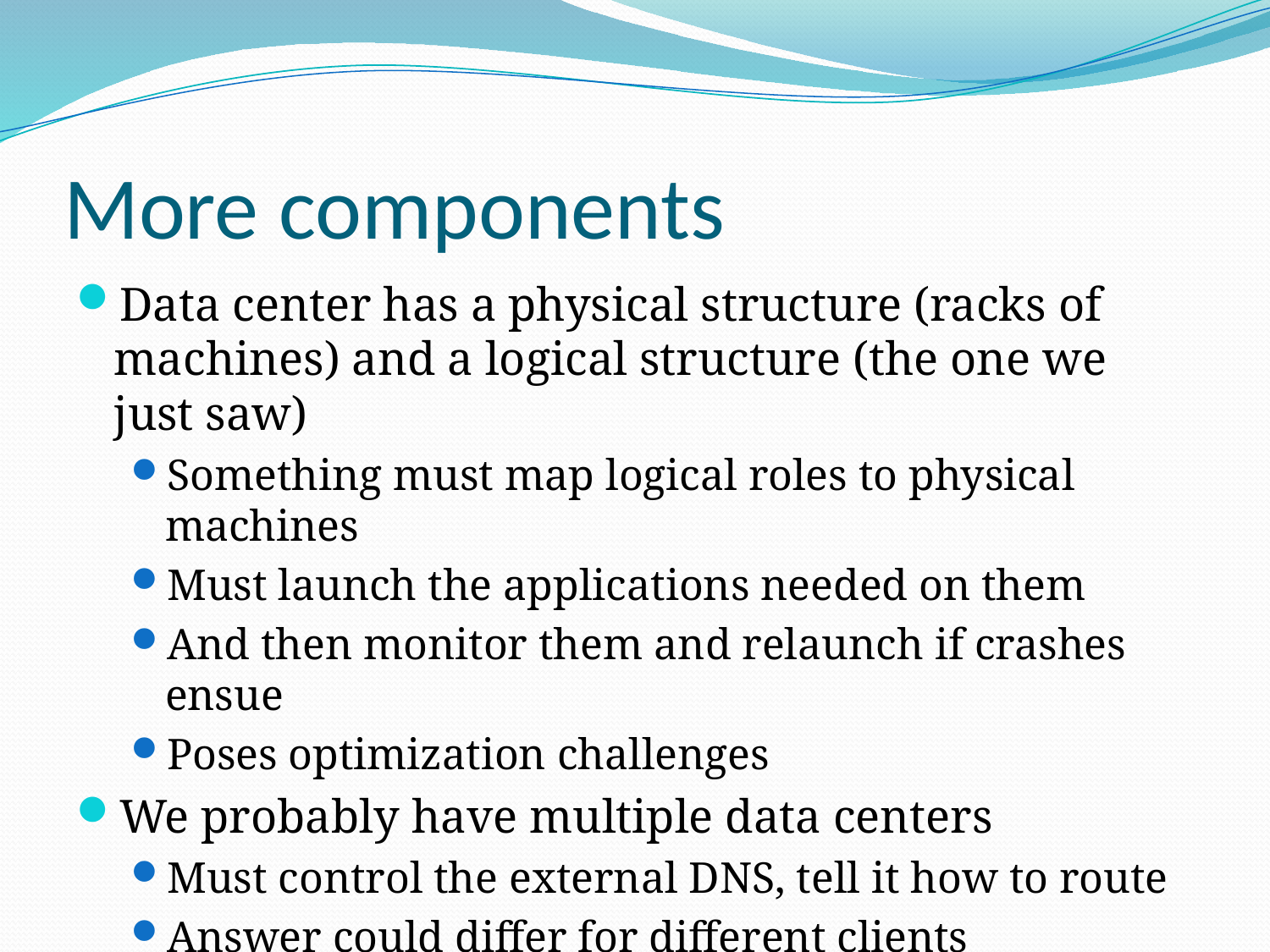

# More components
Data center has a physical structure (racks of machines) and a logical structure (the one we just saw)
Something must map logical roles to physical machines
Must launch the applications needed on them
And then monitor them and relaunch if crashes ensue
Poses optimization challenges
We probably have multiple data centers
Must control the external DNS, tell it how to route
Answer could differ for different clients